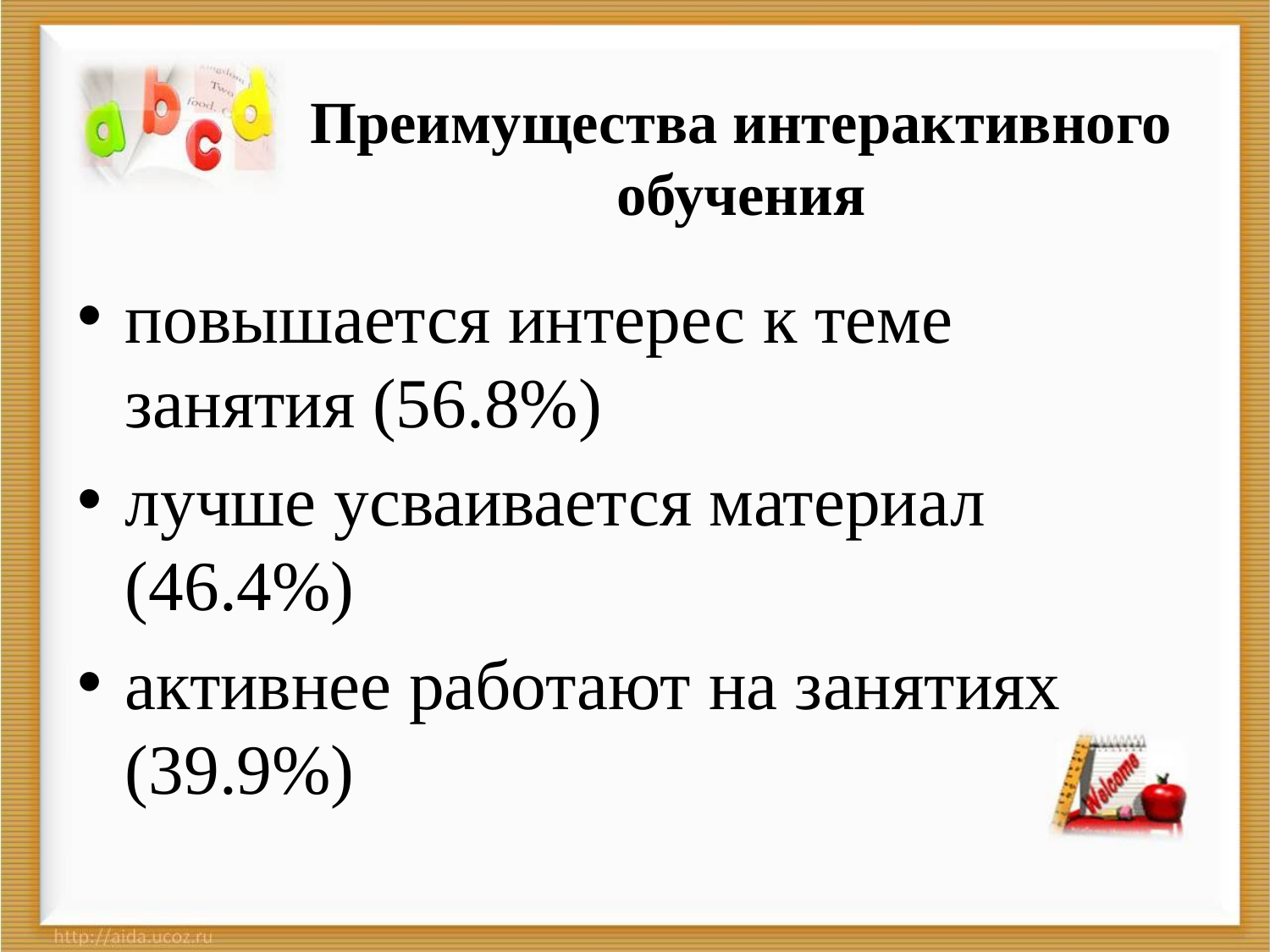

# Преимущества интерактивного обучения
повышается интерес к теме занятия (56.8%)
лучше усваивается материал (46.4%)
активнее работают на занятиях (39.9%)